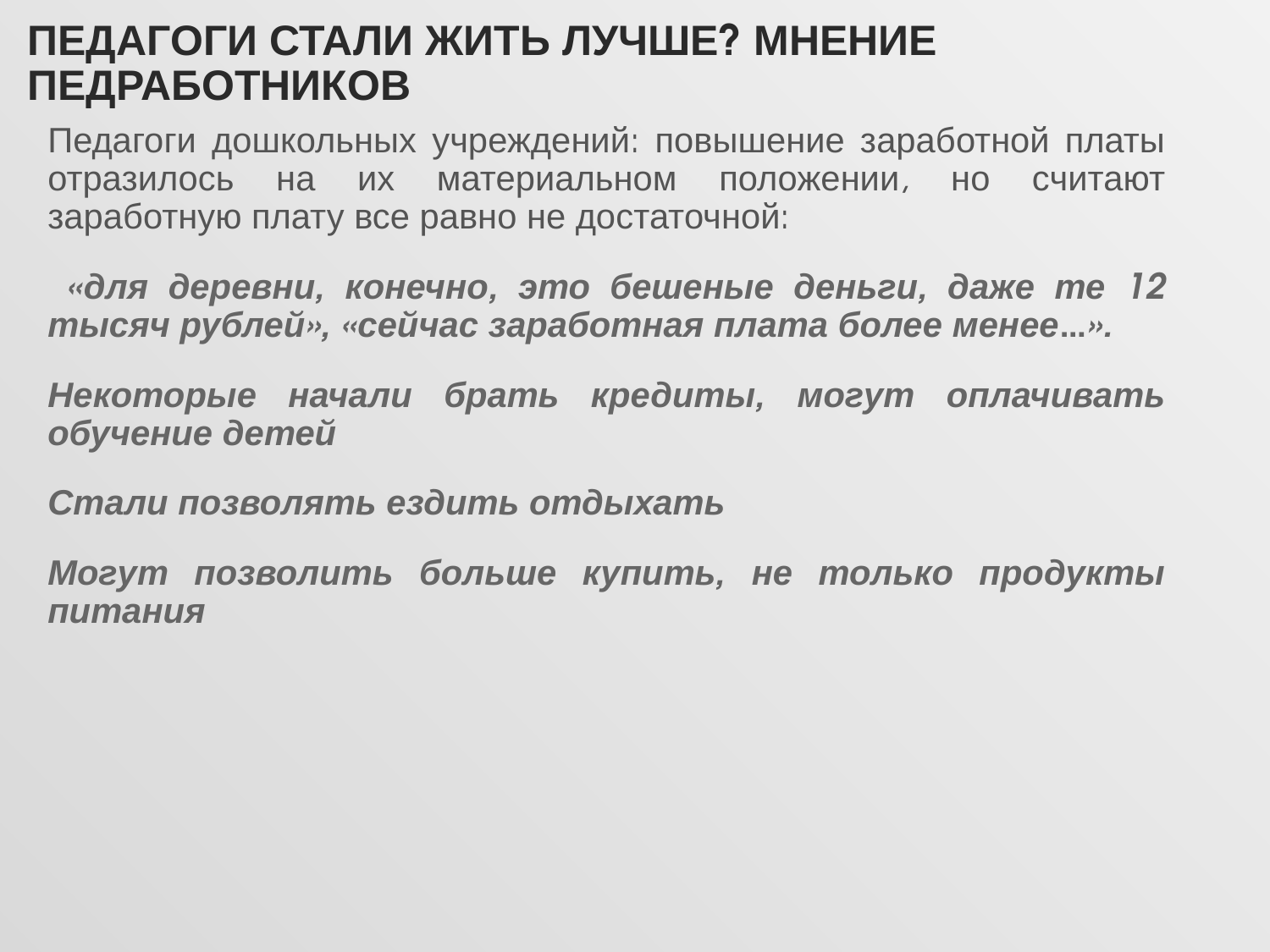

# Педагоги стали жить лучше? Мнение педработников
Педагоги дошкольных учреждений: повышение заработной платы отразилось на их материальном положении, но считают заработную плату все равно не достаточной:
 «для деревни, конечно, это бешеные деньги, даже те 12 тысяч рублей», «сейчас заработная плата более менее…».
Некоторые начали брать кредиты, могут оплачивать обучение детей
Стали позволять ездить отдыхать
Могут позволить больше купить, не только продукты питания